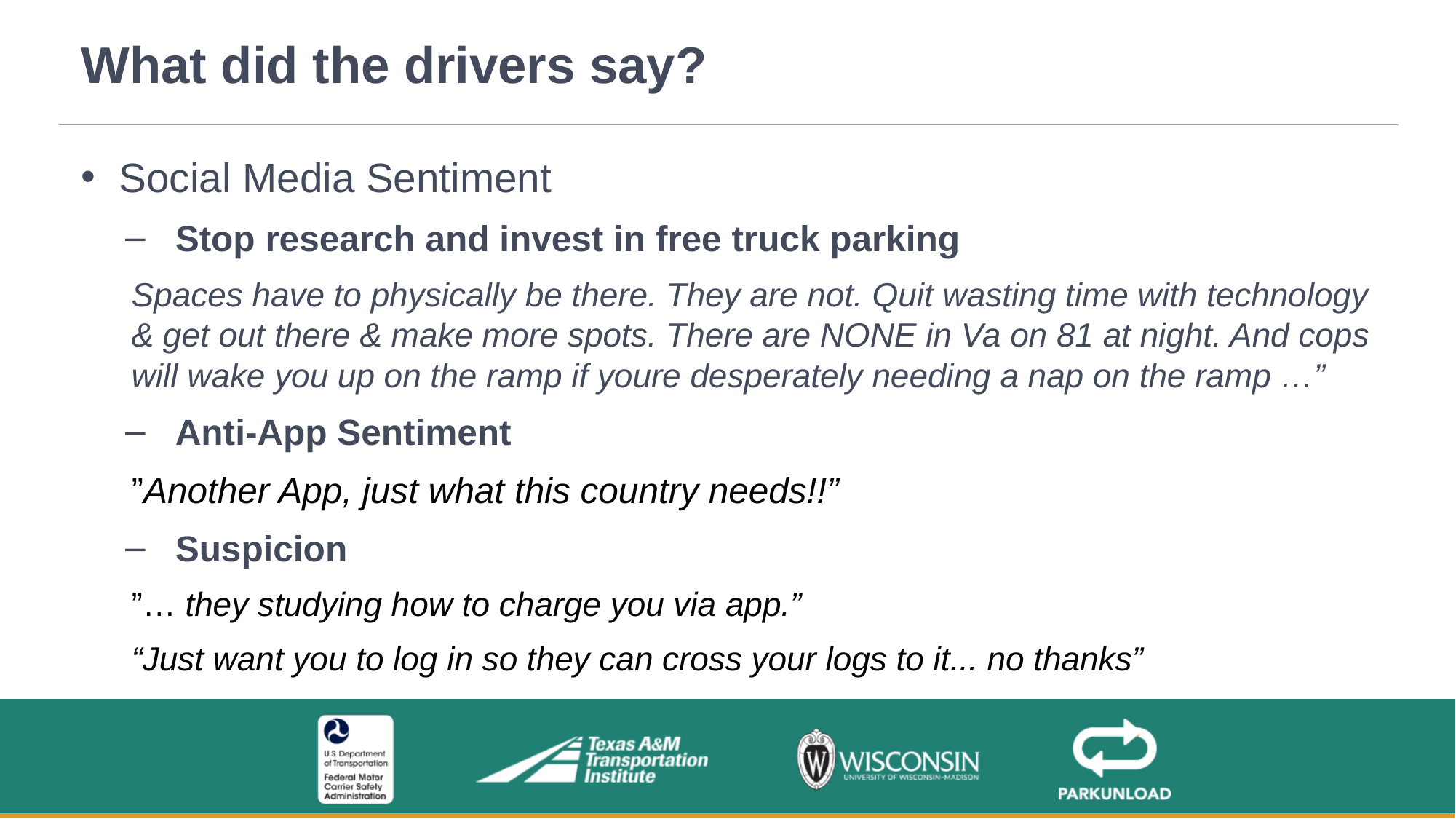

# What did the drivers say?
Social Media Sentiment
Stop research and invest in free truck parking
Spaces have to physically be there. They are not. Quit wasting time with technology & get out there & make more spots. There are NONE in Va on 81 at night. And cops will wake you up on the ramp if youre desperately needing a nap on the ramp …”
Anti-App Sentiment
”Another App, just what this country needs!!”
Suspicion
”… they studying how to charge you via app.”
“Just want you to log in so they can cross your logs to it... no thanks”